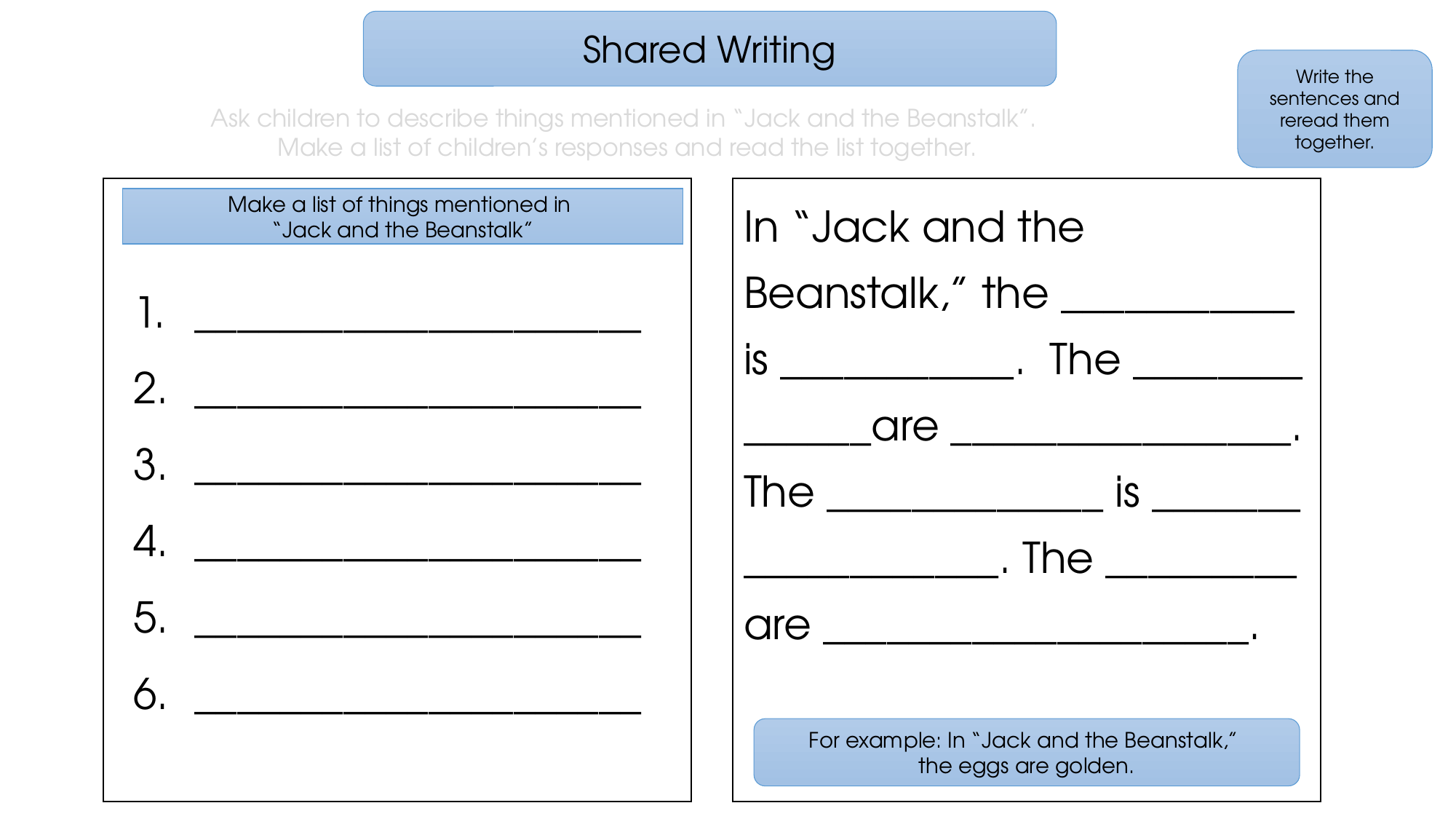

Shared Writing
Write the sentences and reread them together.
Ask children to describe things mentioned in “Jack and the Beanstalk”.
Make a list of children’s responses and read the list together.

In “Jack and the Beanstalk,” the ___________ is ___________.  The ________
______are ________________.
The _____________ is _______
____________. The _________
are ____________________.

Make a list of things mentioned in
“Jack and the Beanstalk”
_____________________
_____________________
_____________________
_____________________
_____________________
_____________________
For example: In “Jack and the Beanstalk,”
the eggs are golden.